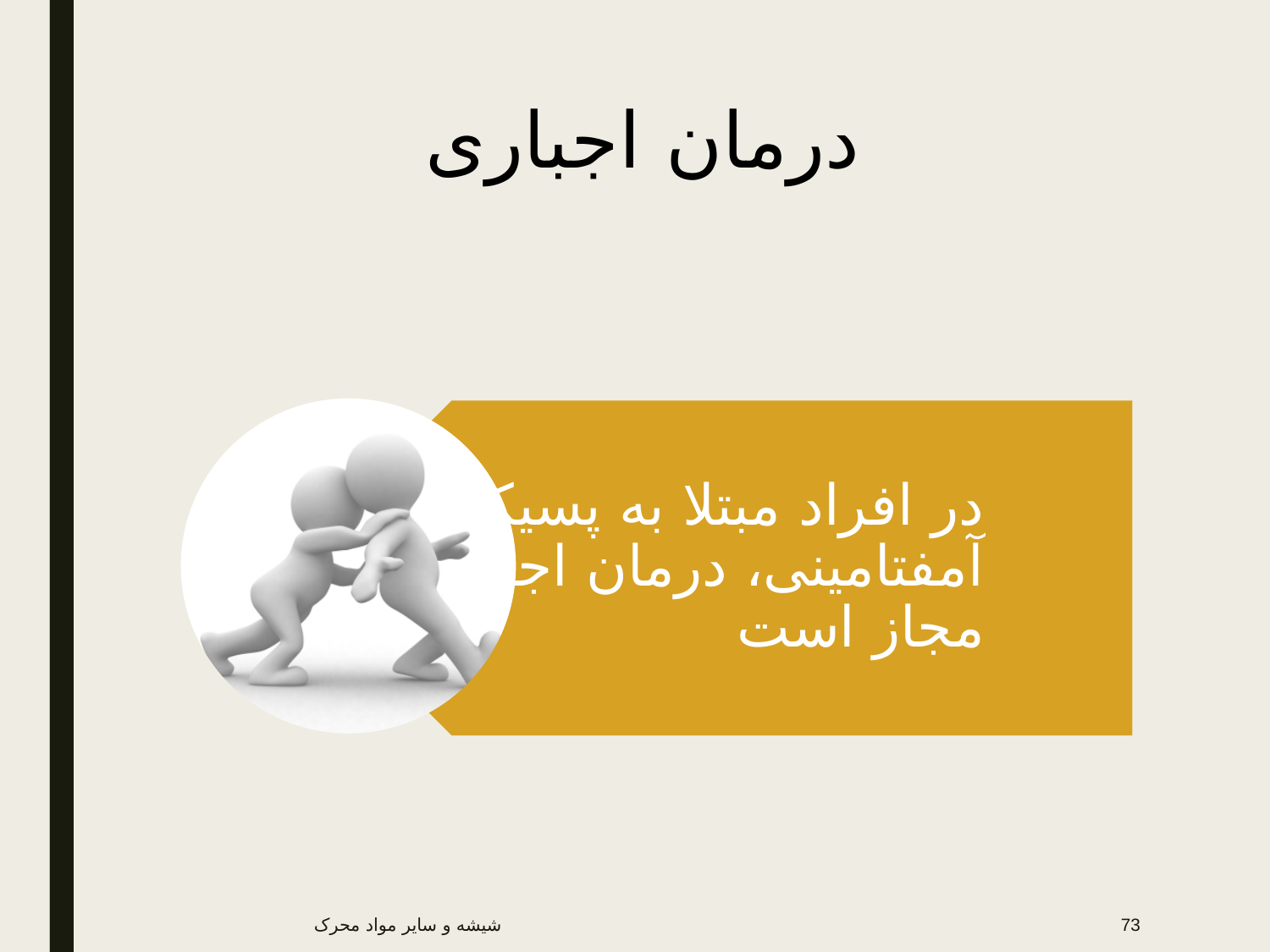

# درمان اجباری
در افراد مبتلا به پسیکوز آمفتامینی، درمان اجباری مجاز است
شیشه و سایر مواد محرک
73